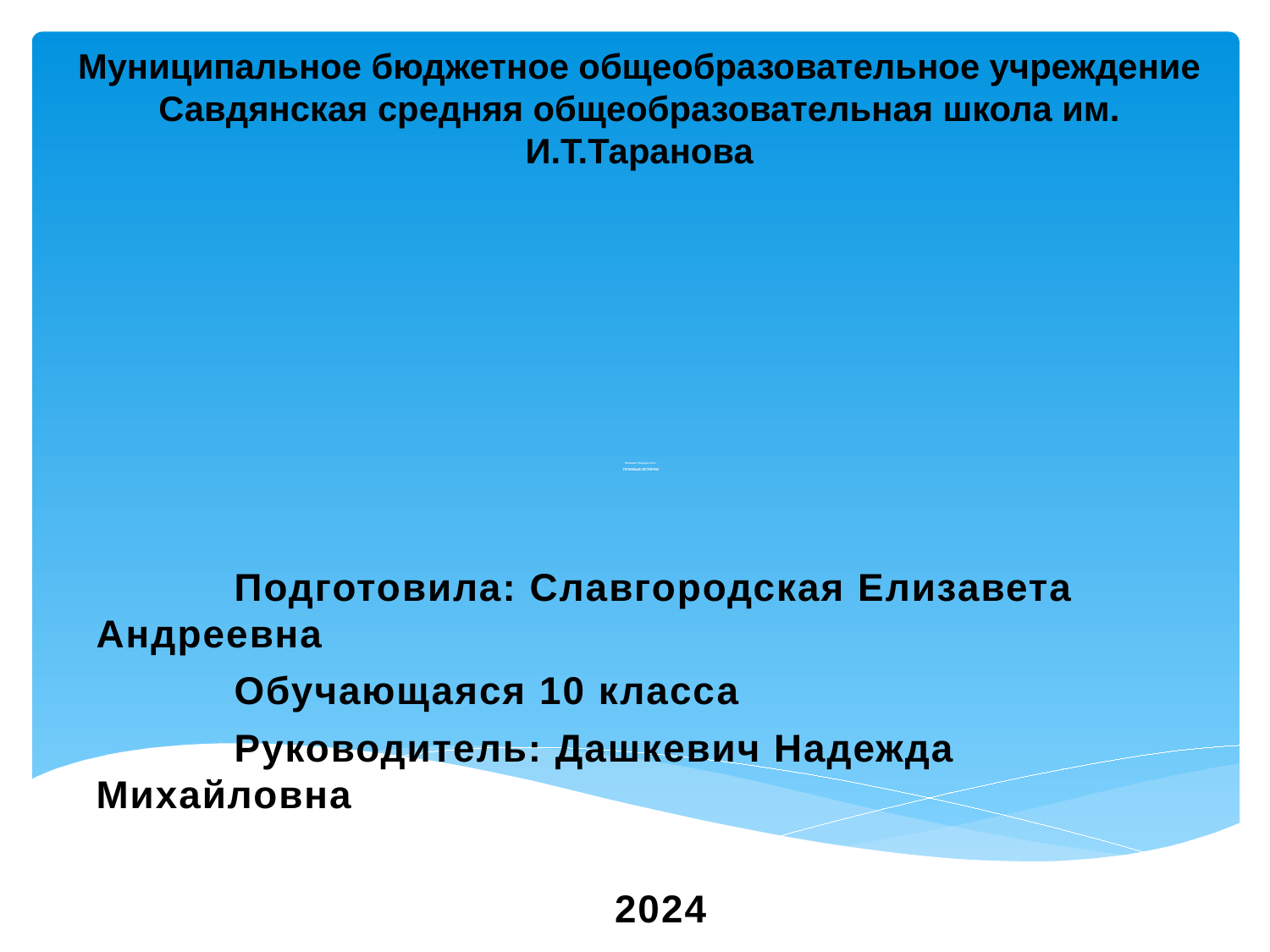

Муниципальное бюджетное общеобразовательное учреждение Савдянская средняя общеобразовательная школа им. И.Т.Таранова

# Номинация «Природа и этнос» ПУХОВЫЕ ИСТОРИИ
           Подготовила: Славгородская Елизавета Андреевна
           Обучающаяся 10 класса
           Руководитель: Дашкевич Надежда Михайловна

2024